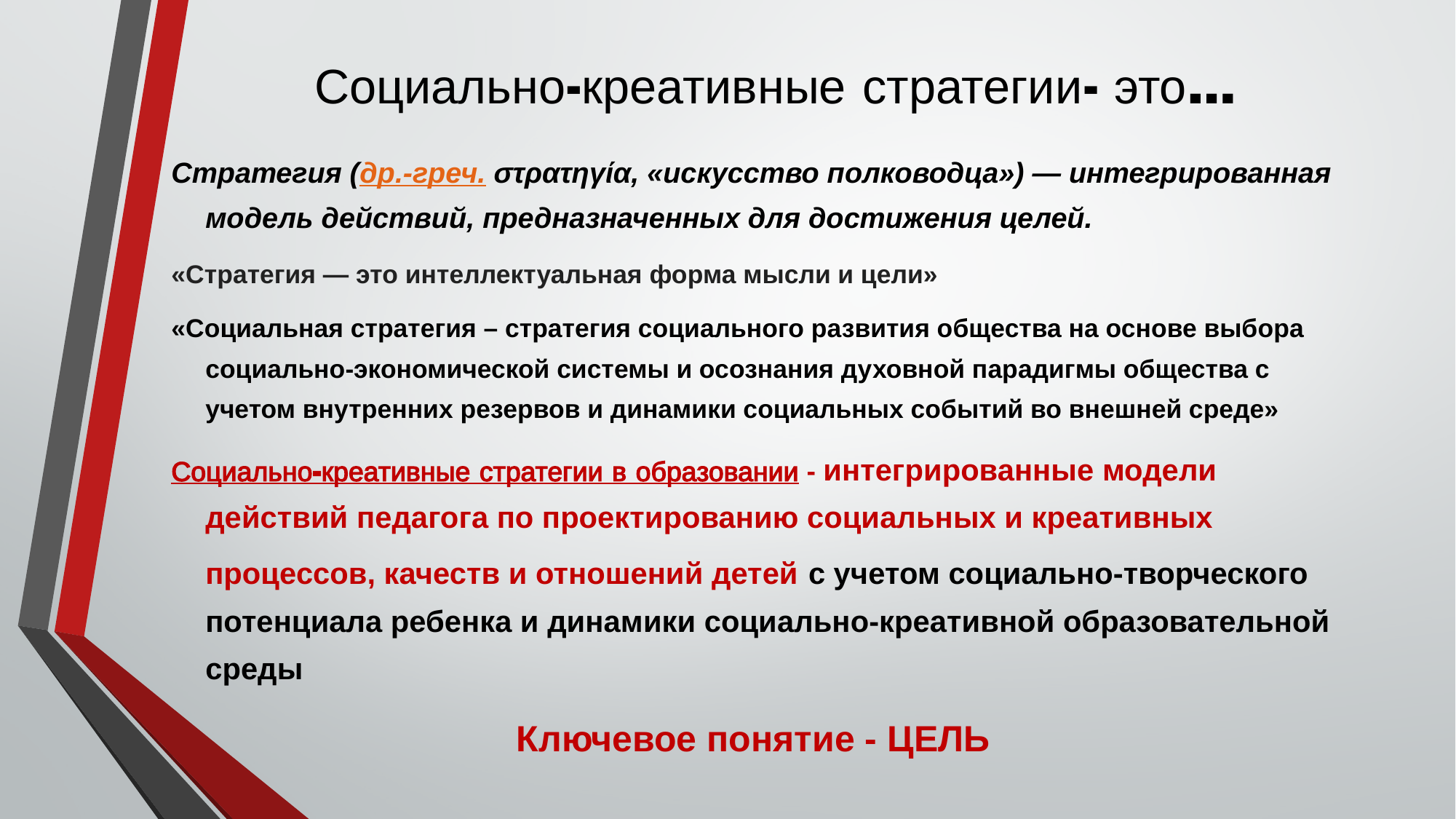

# Социально-креативные стратегии- это…
Стратегия (др.-греч. στρατηγία, «искусство полководца») — интегрированная модель действий, предназначенных для достижения целей.
«Стратегия — это интеллектуальная форма мысли и цели»
«Социальная стратегия – стратегия социального развития общества на основе выбора социально-экономической системы и осознания духовной парадигмы общества с учетом внутренних резервов и динамики социальных событий во внешней среде»
Социально-креативные стратегии в образовании - интегрированные модели действий педагога по проектированию социальных и креативных процессов, качеств и отношений детей с учетом социально-творческого потенциала ребенка и динамики социально-креативной образовательной среды
Ключевое понятие - ЦЕЛЬ